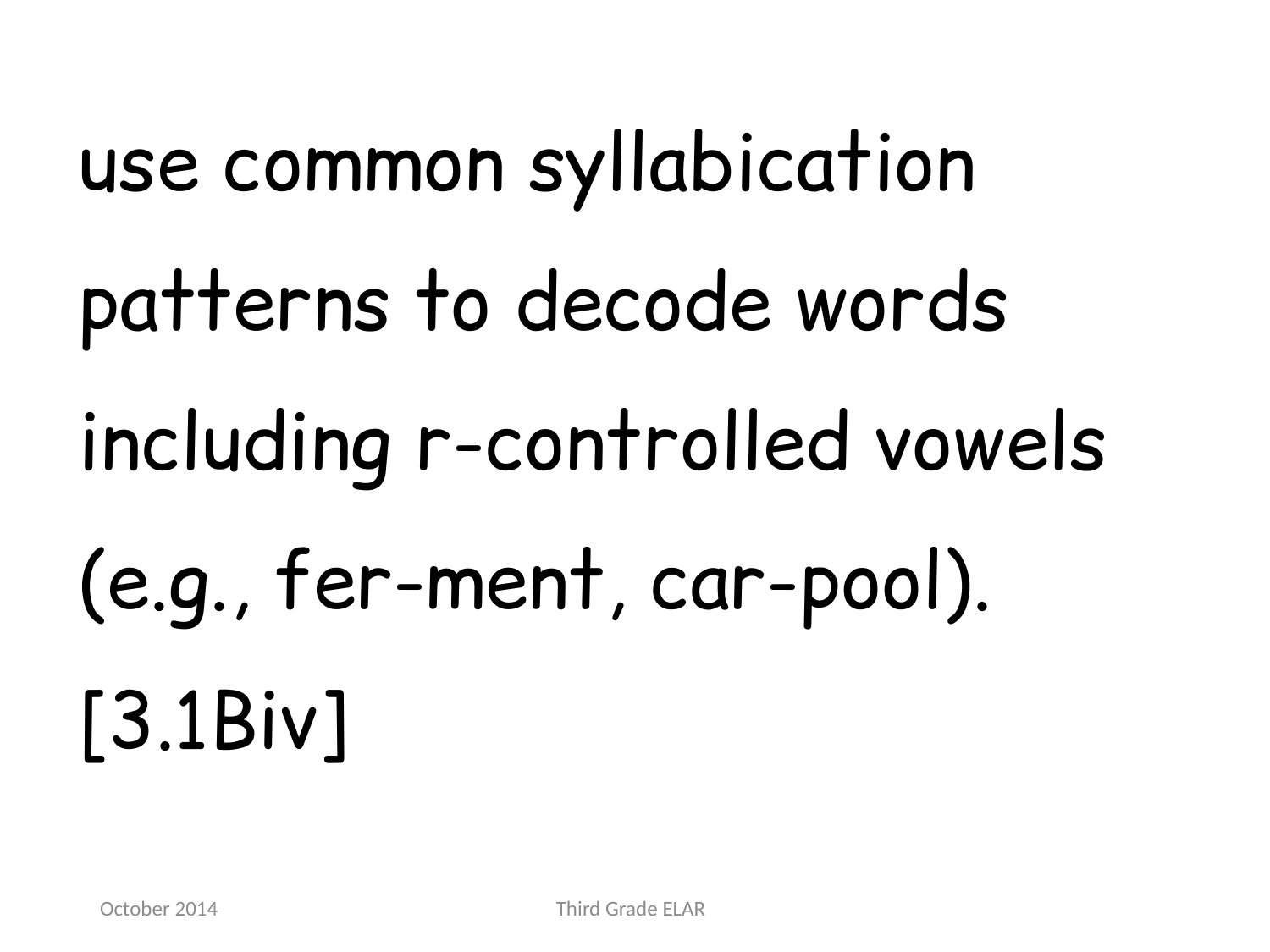

use common syllabication patterns to decode words including r-controlled vowels (e.g., fer-ment, car-pool). [3.1Biv]
October 2014
Third Grade ELAR